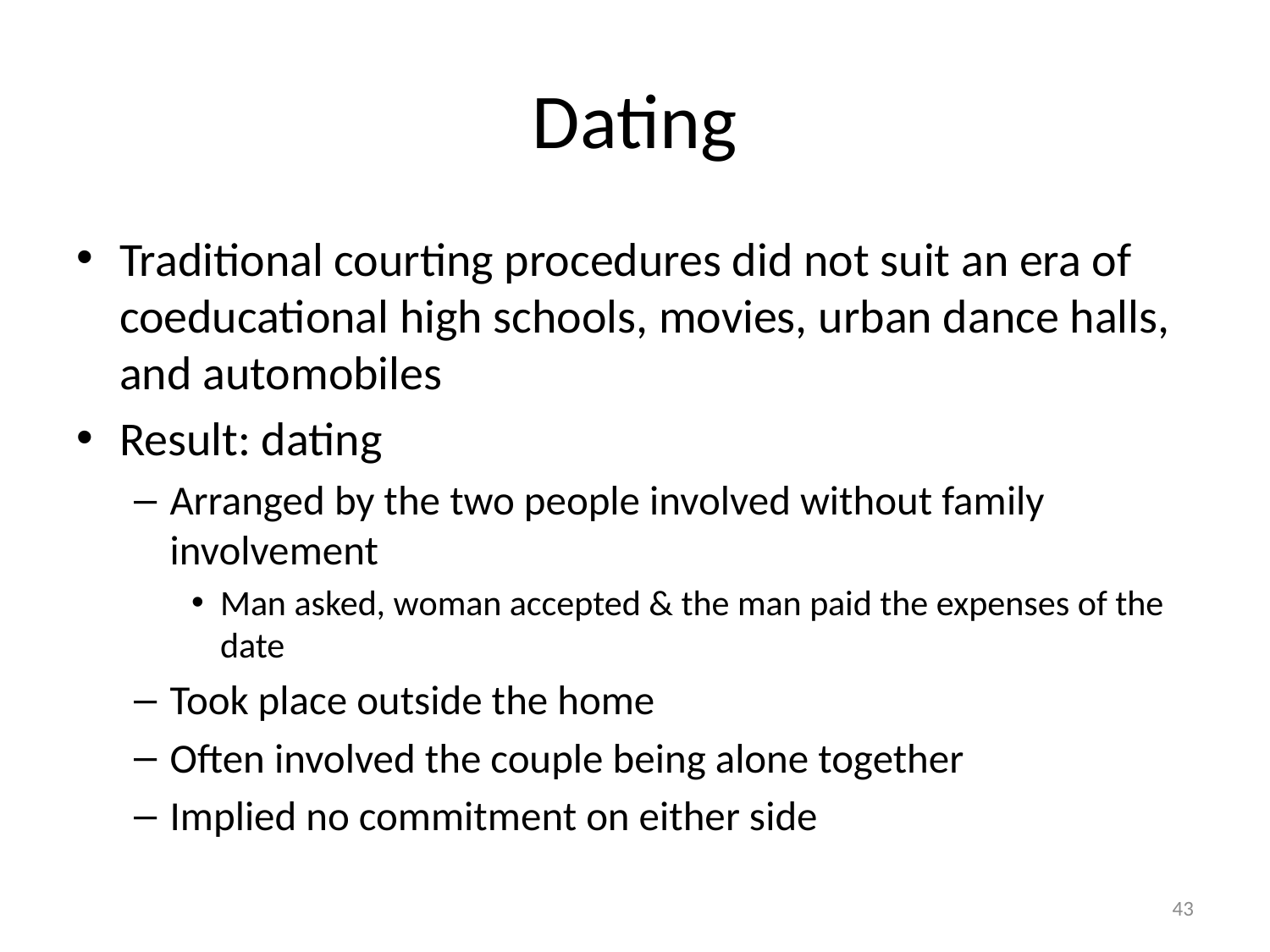

# Dating
Traditional courting procedures did not suit an era of coeducational high schools, movies, urban dance halls, and automobiles
Result: dating
Arranged by the two people involved without family involvement
Man asked, woman accepted & the man paid the expenses of the date
Took place outside the home
Often involved the couple being alone together
Implied no commitment on either side

43